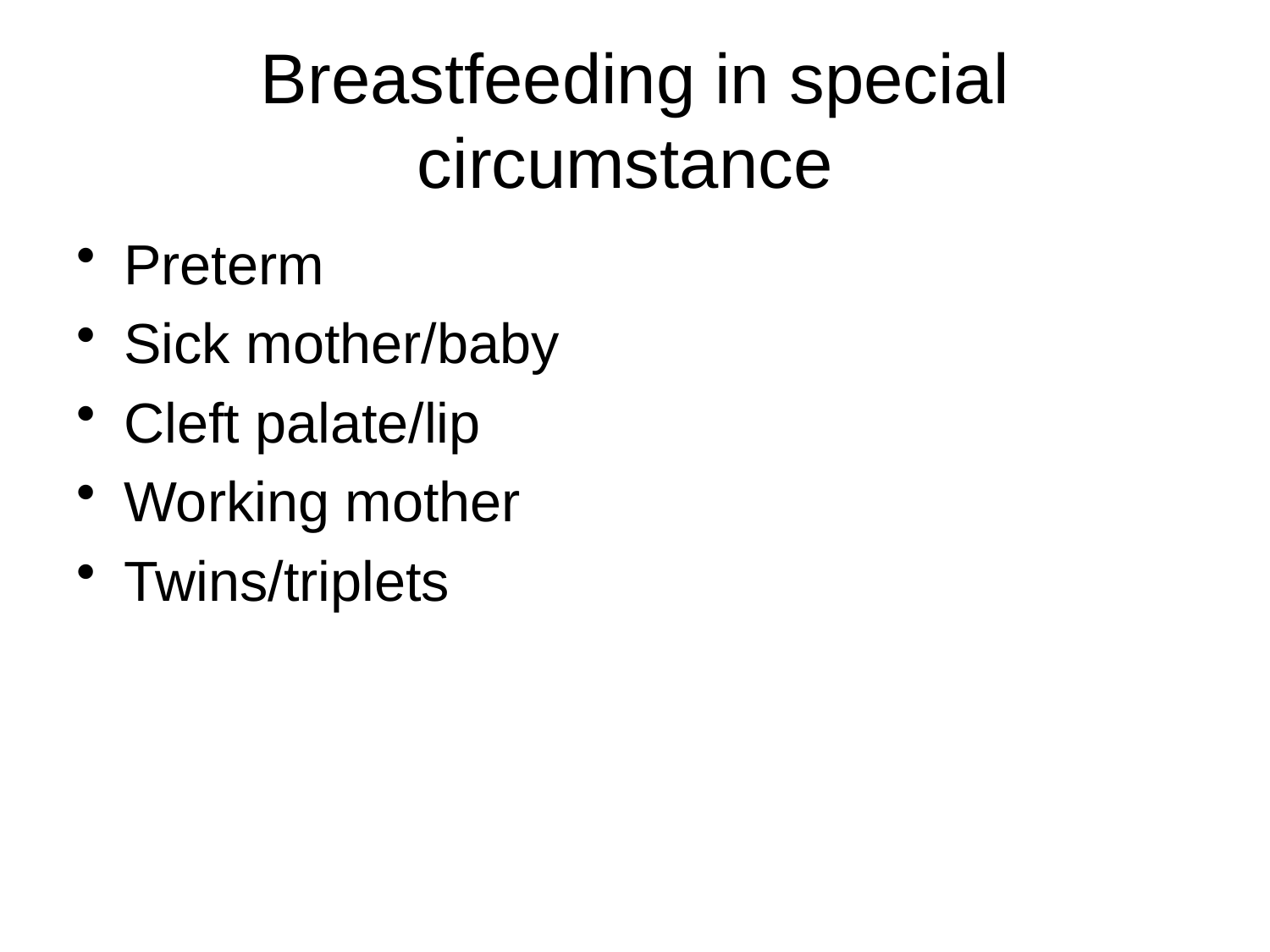

# Breastfeeding in special circumstance
Preterm
Sick mother/baby
Cleft palate/lip
Working mother
Twins/triplets